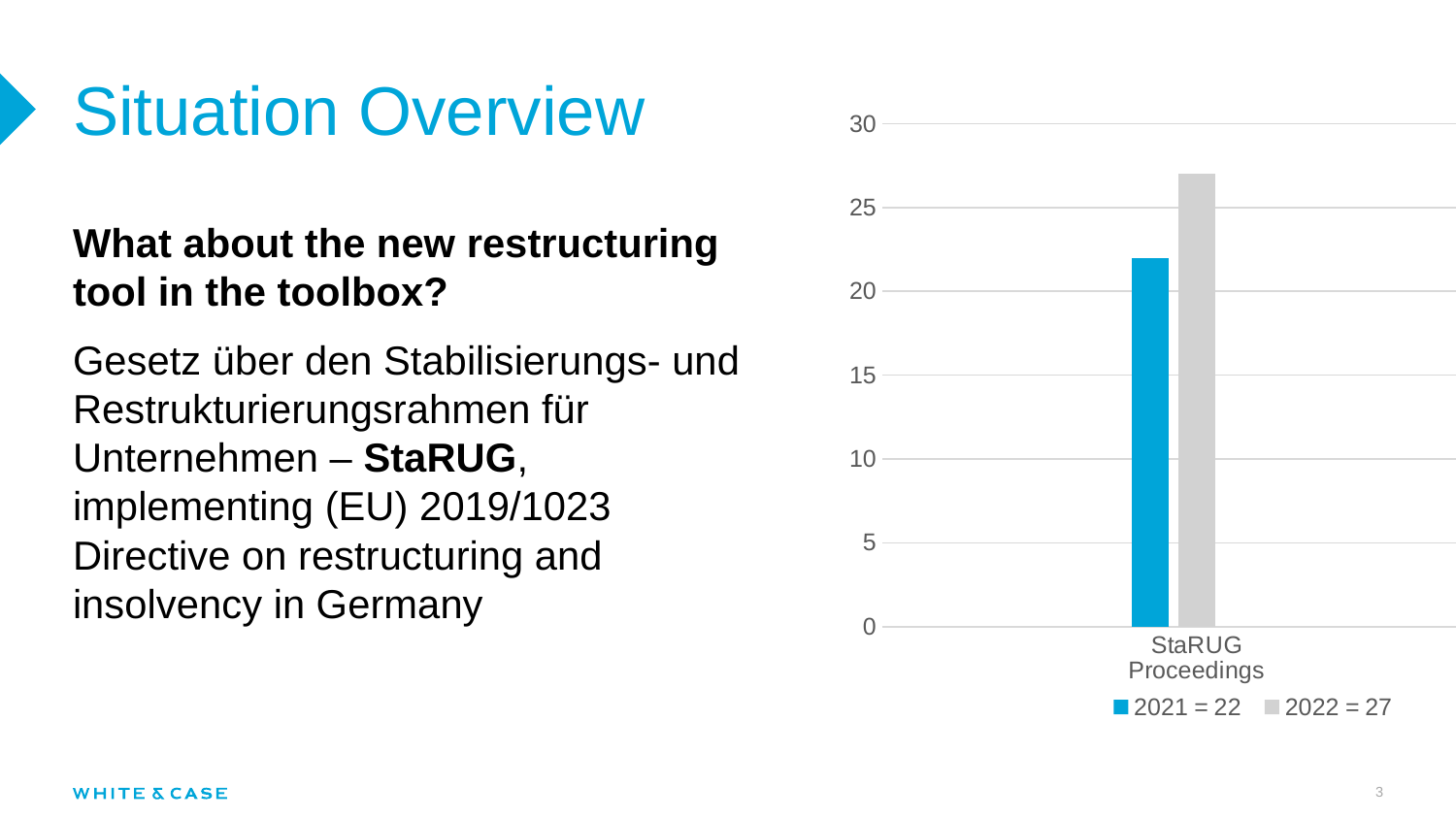

# Situation Overview

### Chart

| Category | 2021 = 22 | 2022 = 27 | Column1 |
|---|---|---|---|
|  | None | None | None |
| StaRUG Proceedings | 22.0 | 27.0 | None |
What about the new restructuring tool in the toolbox?
Gesetz über den Stabilisierungs- und Restrukturierungsrahmen für Unternehmen – StaRUG, implementing (EU) 2019/1023 Directive on restructuring and insolvency in Germany
3